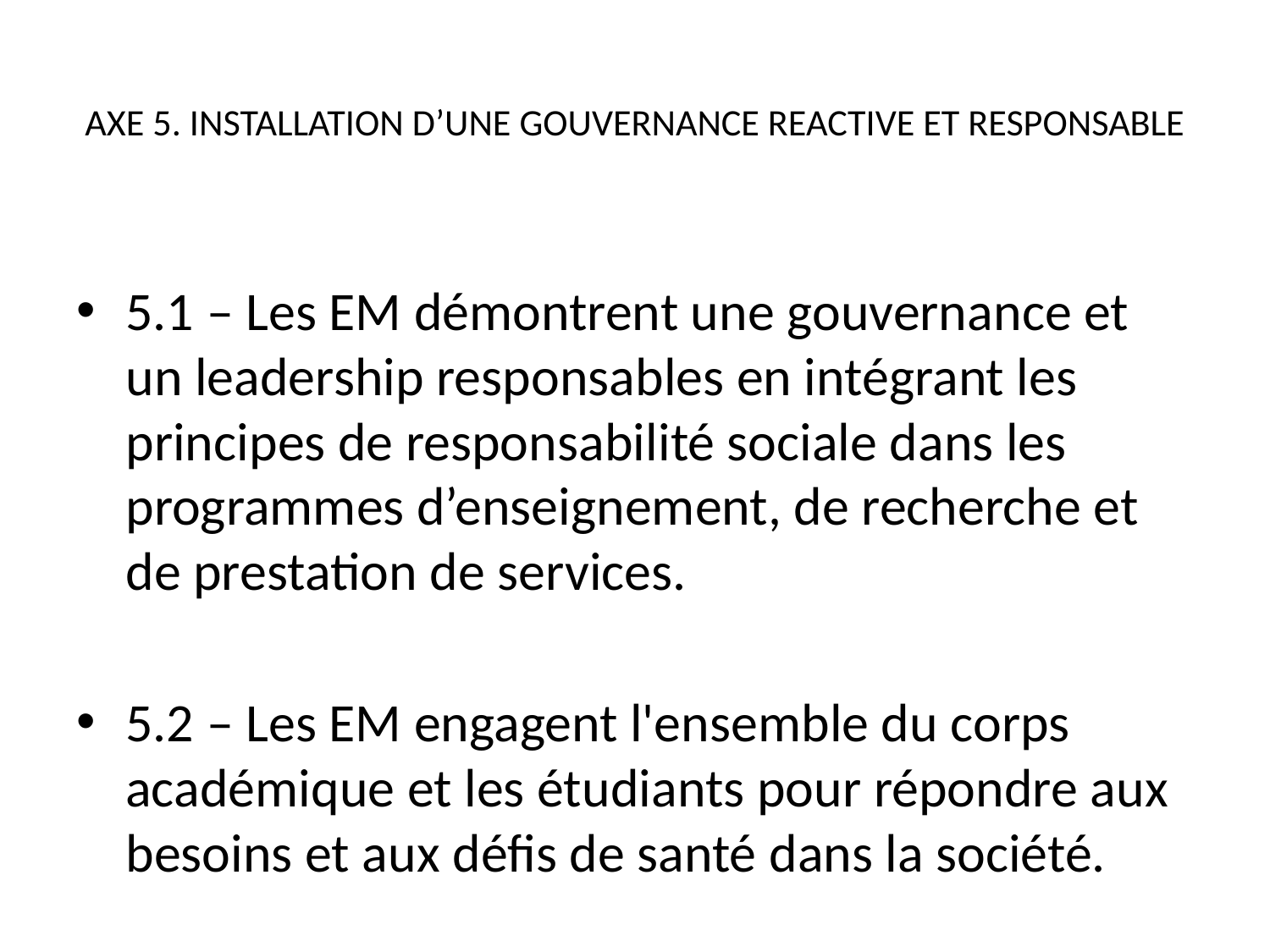

# AXE 5. INSTALLATION D’UNE GOUVERNANCE REACTIVE ET RESPONSABLE
5.1 – Les EM démontrent une gouvernance et un leadership responsables en intégrant les principes de responsabilité sociale dans les programmes d’enseignement, de recherche et de prestation de services.

5.2 – Les EM engagent l'ensemble du corps académique et les étudiants pour répondre aux besoins et aux défis de santé dans la société.